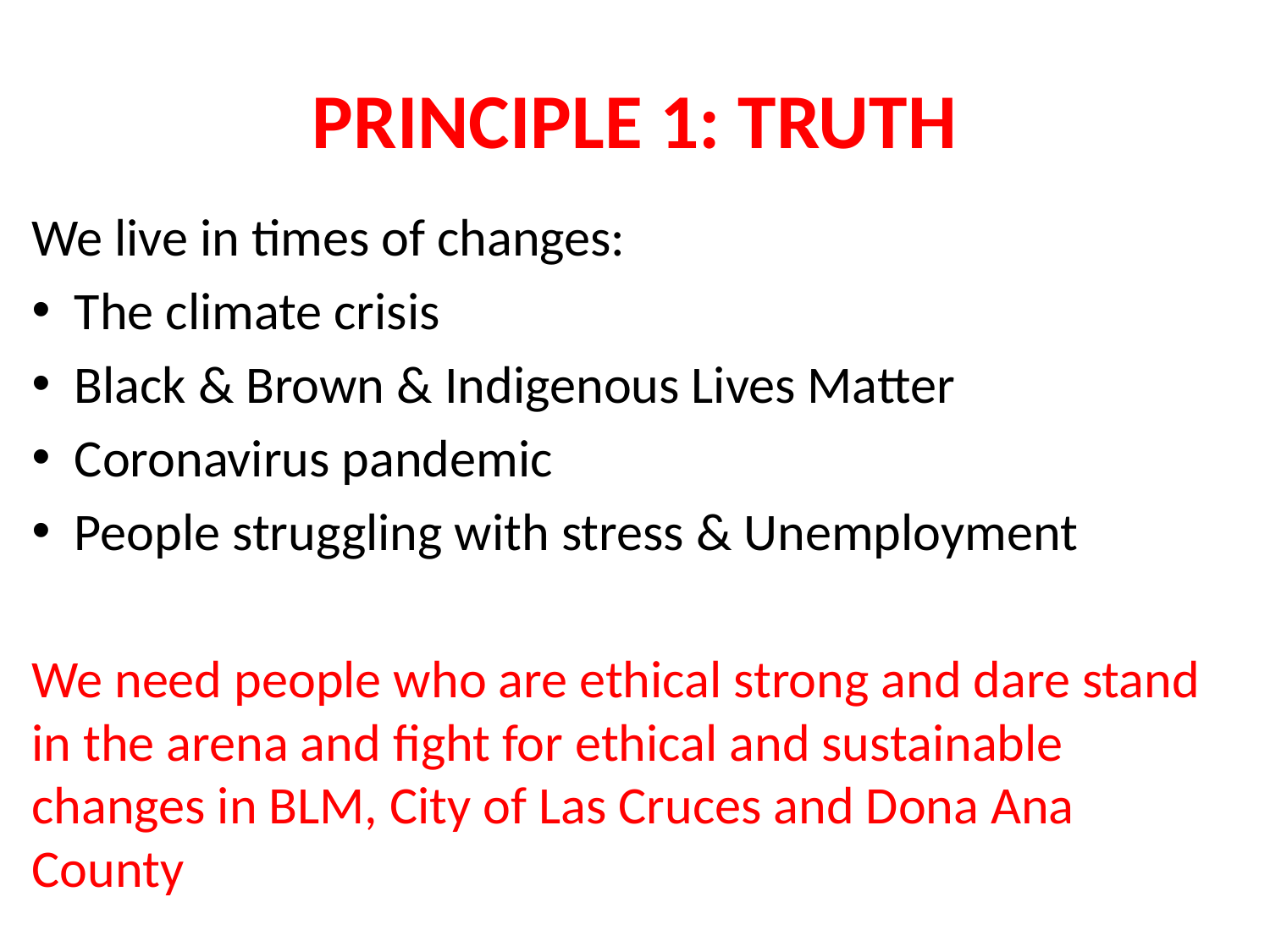

# PRINCIPLE 1: TRUTH
We live in times of changes:
The climate crisis
Black & Brown & Indigenous Lives Matter
Coronavirus pandemic
People struggling with stress & Unemployment

We need people who are ethical strong and dare stand in the arena and fight for ethical and sustainable changes in BLM, City of Las Cruces and Dona Ana County